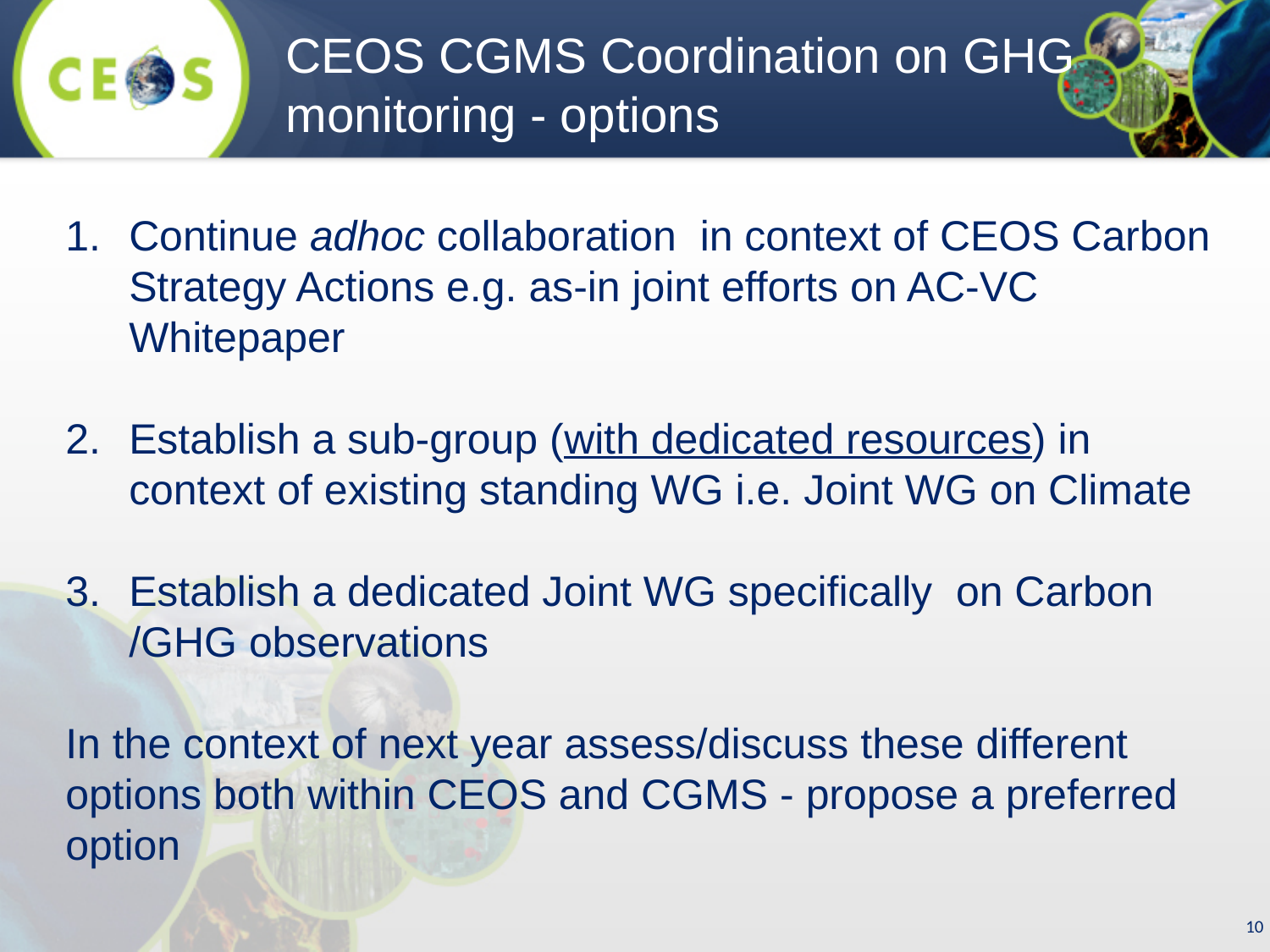

# CEOS CGMS Coordination on GHG monitoring - options
Continue adhoc collaboration  in context of CEOS Carbon Strategy Actions e.g. as-in joint efforts on AC-VC Whitepaper

Establish a sub-group (with dedicated resources) in context of existing standing WG i.e. Joint WG on Climate

Establish a dedicated Joint WG specifically  on Carbon /GHG observations

In the context of next year assess/discuss these different options both within CEOS and CGMS - propose a preferred option
10